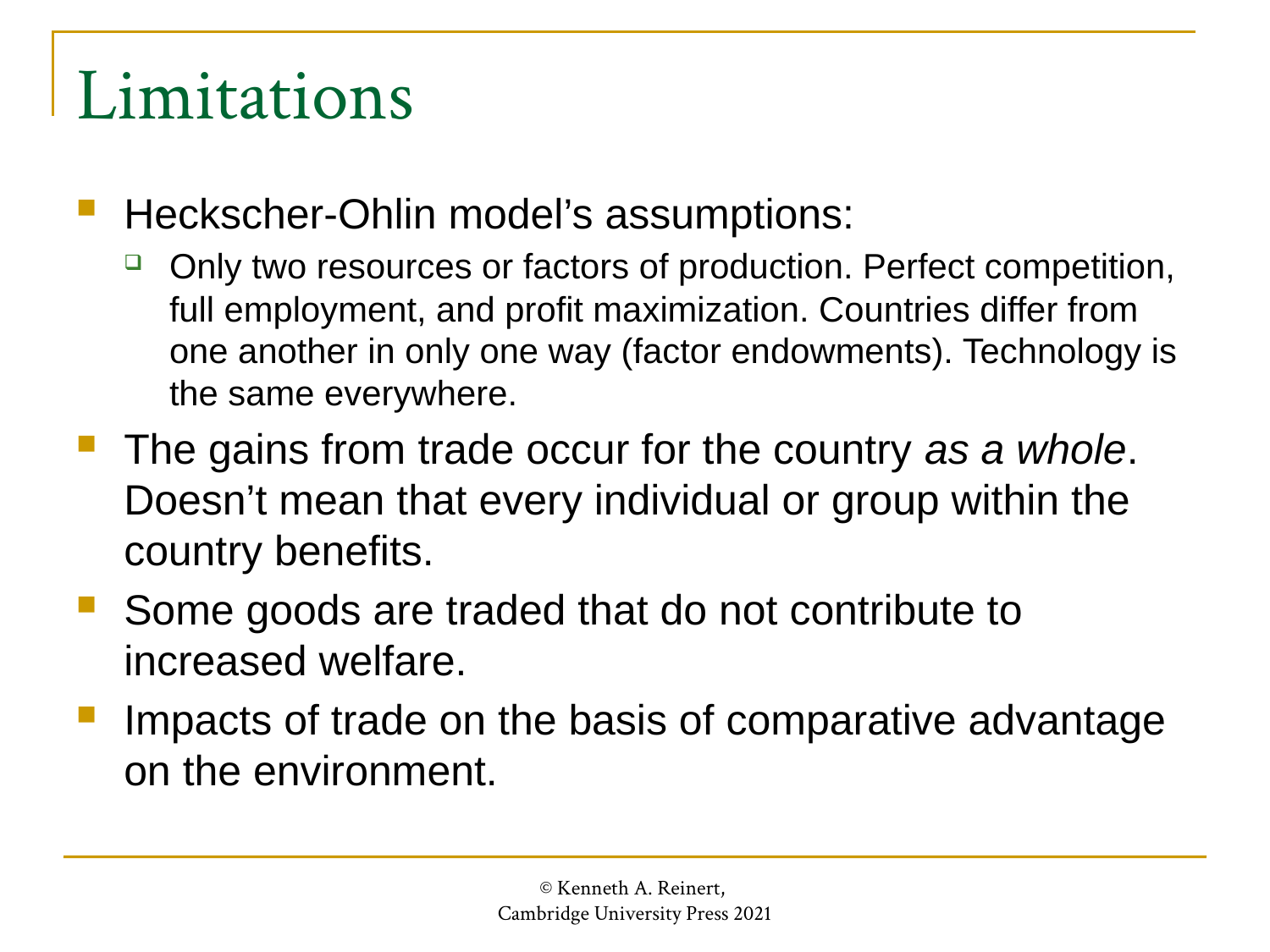

# Limitations
Heckscher-Ohlin model’s assumptions:
Only two resources or factors of production. Perfect competition, full employment, and profit maximization. Countries differ from one another in only one way (factor endowments). Technology is the same everywhere.
The gains from trade occur for the country as a whole. Doesn’t mean that every individual or group within the country benefits.
Some goods are traded that do not contribute to increased welfare.
Impacts of trade on the basis of comparative advantage on the environment.
© Kenneth A. Reinert,
Cambridge University Press 2021